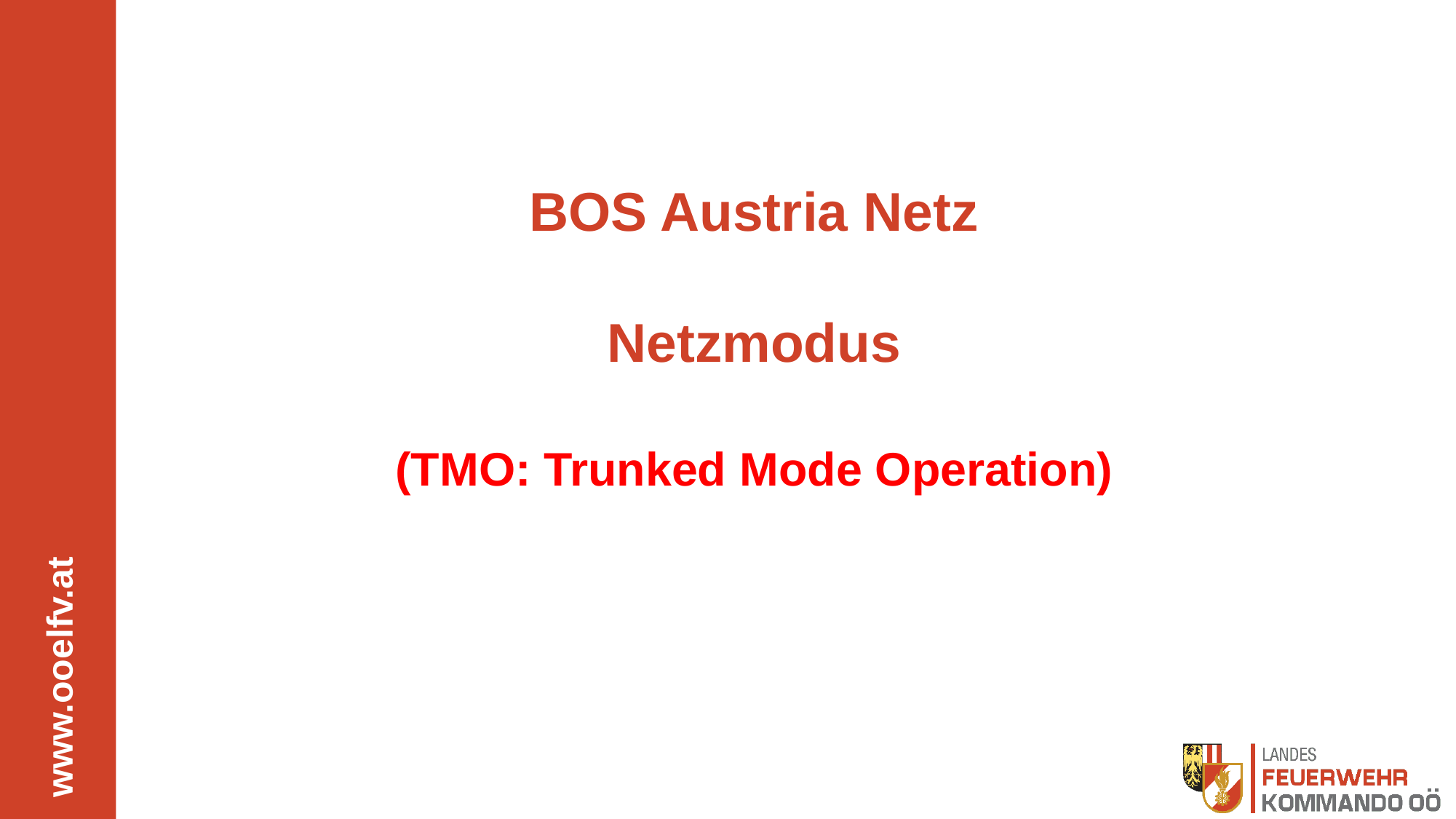

# BOS Austria Netz Netzmodus (TMO: Trunked Mode Operation)